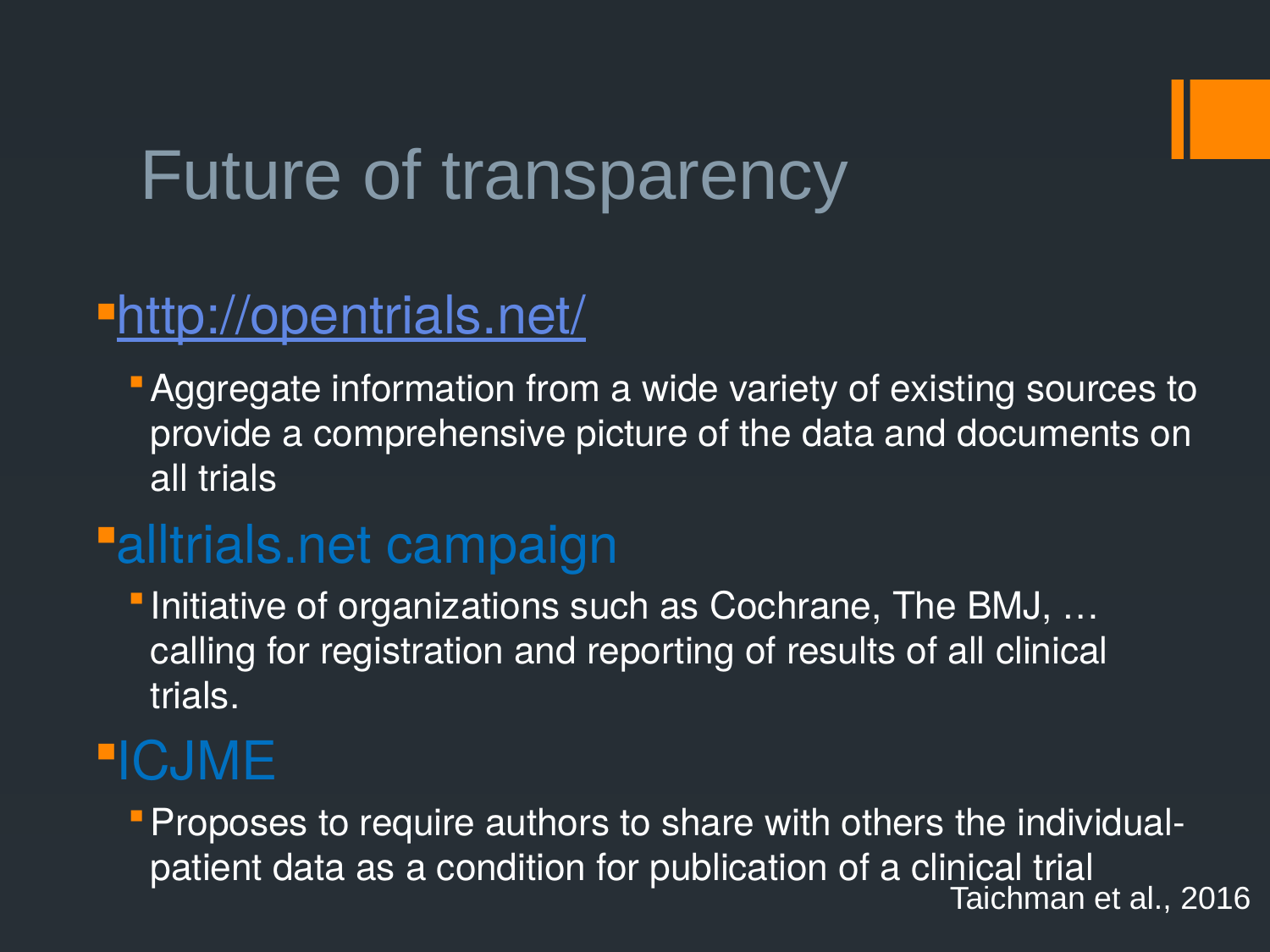

# Future of transparency
http://opentrials.net/
Aggregate information from a wide variety of existing sources to provide a comprehensive picture of the data and documents on all trials
alltrials.net campaign
Initiative of organizations such as Cochrane, The BMJ, …calling for registration and reporting of results of all clinical trials.
ICJME
Proposes to require authors to share with others the individual-patient data as a condition for publication of a clinical trial

Taichman et al., 2016